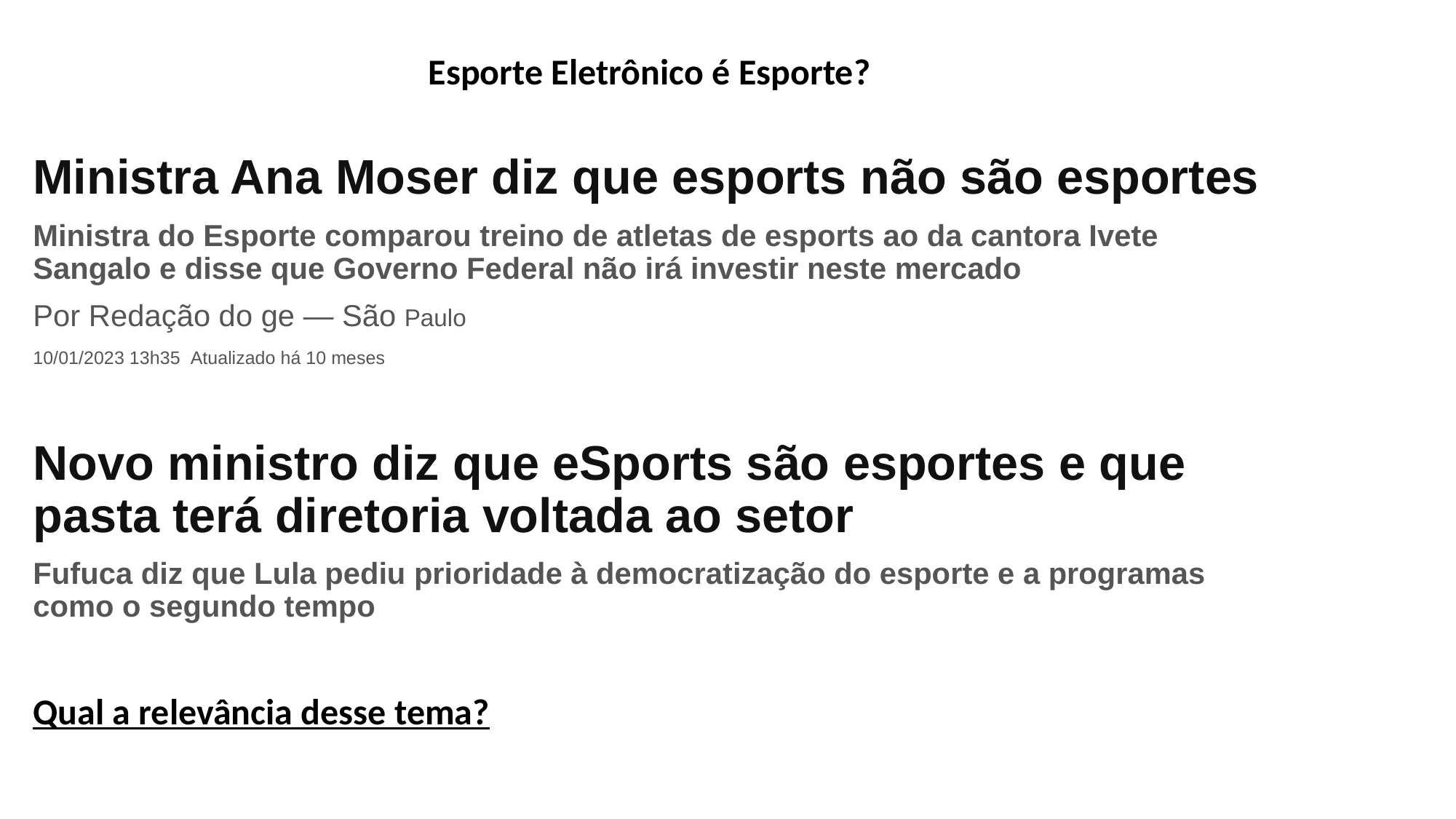

Esporte Eletrônico é Esporte?

Ministra Ana Moser diz que esports não são esportes
Ministra do Esporte comparou treino de atletas de esports ao da cantora Ivete Sangalo e disse que Governo Federal não irá investir neste mercado
Por Redação do ge — São Paulo
10/01/2023 13h35  Atualizado há 10 meses

Novo ministro diz que eSports são esportes e que pasta terá diretoria voltada ao setor
Fufuca diz que Lula pediu prioridade à democratização do esporte e a programas como o segundo tempo

Qual a relevância desse tema?